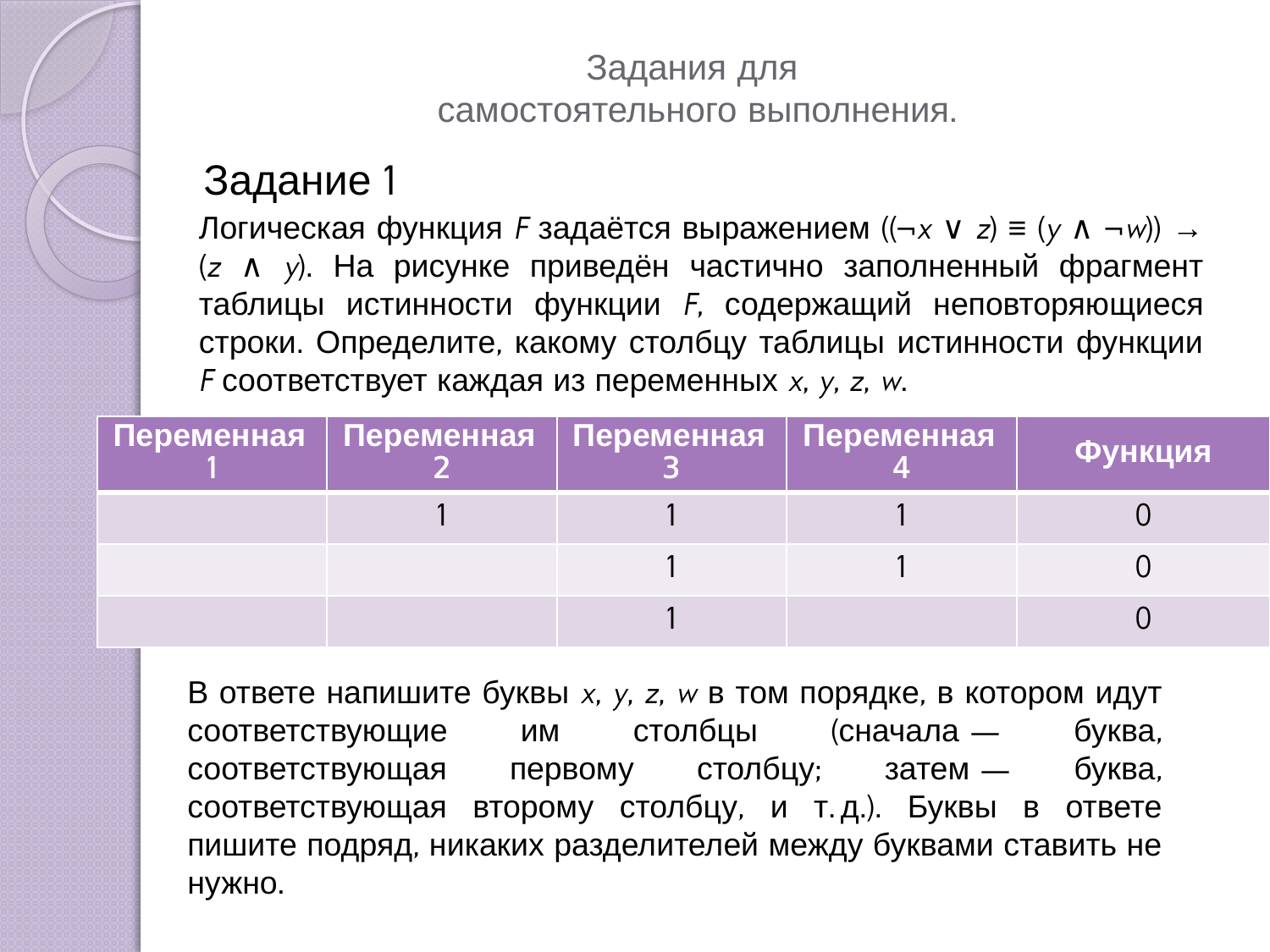

# Задания для самостоятельного выполнения.
Задание 1
Логическая функция F задаётся выражением ((¬x ∨ z) ≡ (y ∧ ¬w)) → (z ∧ y). На рисунке приведён частично заполненный фрагмент таблицы истинности функции F, содержащий неповторяющиеся строки. Определите, какому столбцу таблицы истинности функции F соответствует каждая из переменных x, y, z, w.

| Переменная 1 | Переменная 2 | Переменная 3 | Переменная 4 | Функция |
| --- | --- | --- | --- | --- |
|  | 1 | 1 | 1 | 0 |
|  |  | 1 | 1 | 0 |
|  |  | 1 |  | 0 |
В ответе напишите буквы x, y, z, w в том порядке, в котором идут соответствующие им столбцы (сначала  — буква, соответствующая первому столбцу; затем  — буква, соответствующая второму столбцу, и т. д.). Буквы в ответе пишите подряд, никаких разделителей между буквами ставить не нужно.